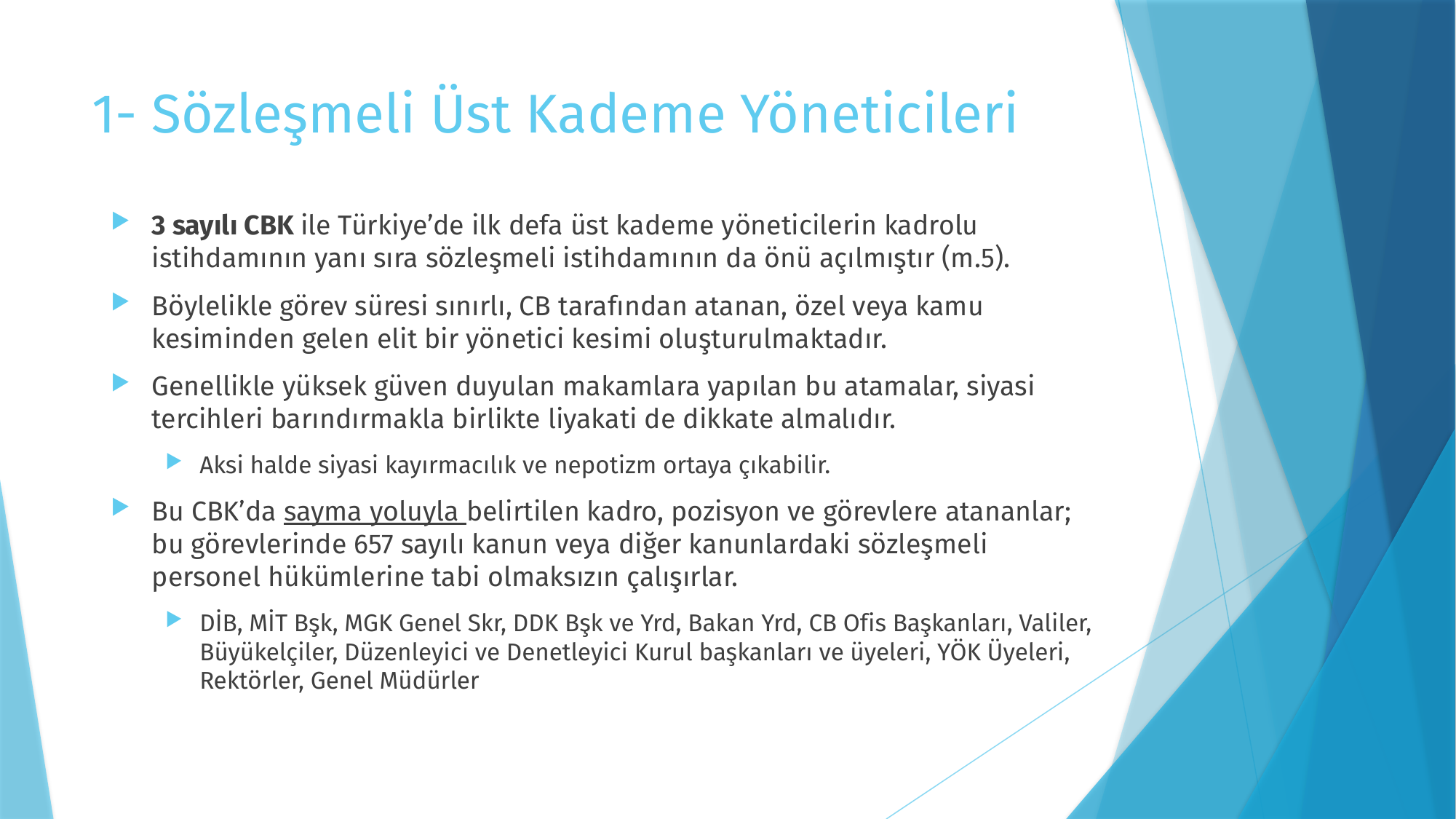

# 1- Sözleşmeli Üst Kademe Yöneticileri
3 sayılı CBK ile Türkiye’de ilk defa üst kademe yöneticilerin kadrolu istihdamının yanı sıra sözleşmeli istihdamının da önü açılmıştır (m.5).
Böylelikle görev süresi sınırlı, CB tarafından atanan, özel veya kamu kesiminden gelen elit bir yönetici kesimi oluşturulmaktadır.
Genellikle yüksek güven duyulan makamlara yapılan bu atamalar, siyasi tercihleri barındırmakla birlikte liyakati de dikkate almalıdır.
Aksi halde siyasi kayırmacılık ve nepotizm ortaya çıkabilir.
Bu CBK’da sayma yoluyla belirtilen kadro, pozisyon ve görevlere atananlar; bu görevlerinde 657 sayılı kanun veya diğer kanunlardaki sözleşmeli personel hükümlerine tabi olmaksızın çalışırlar.
DİB, MİT Bşk, MGK Genel Skr, DDK Bşk ve Yrd, Bakan Yrd, CB Ofis Başkanları, Valiler, Büyükelçiler, Düzenleyici ve Denetleyici Kurul başkanları ve üyeleri, YÖK Üyeleri, Rektörler, Genel Müdürler